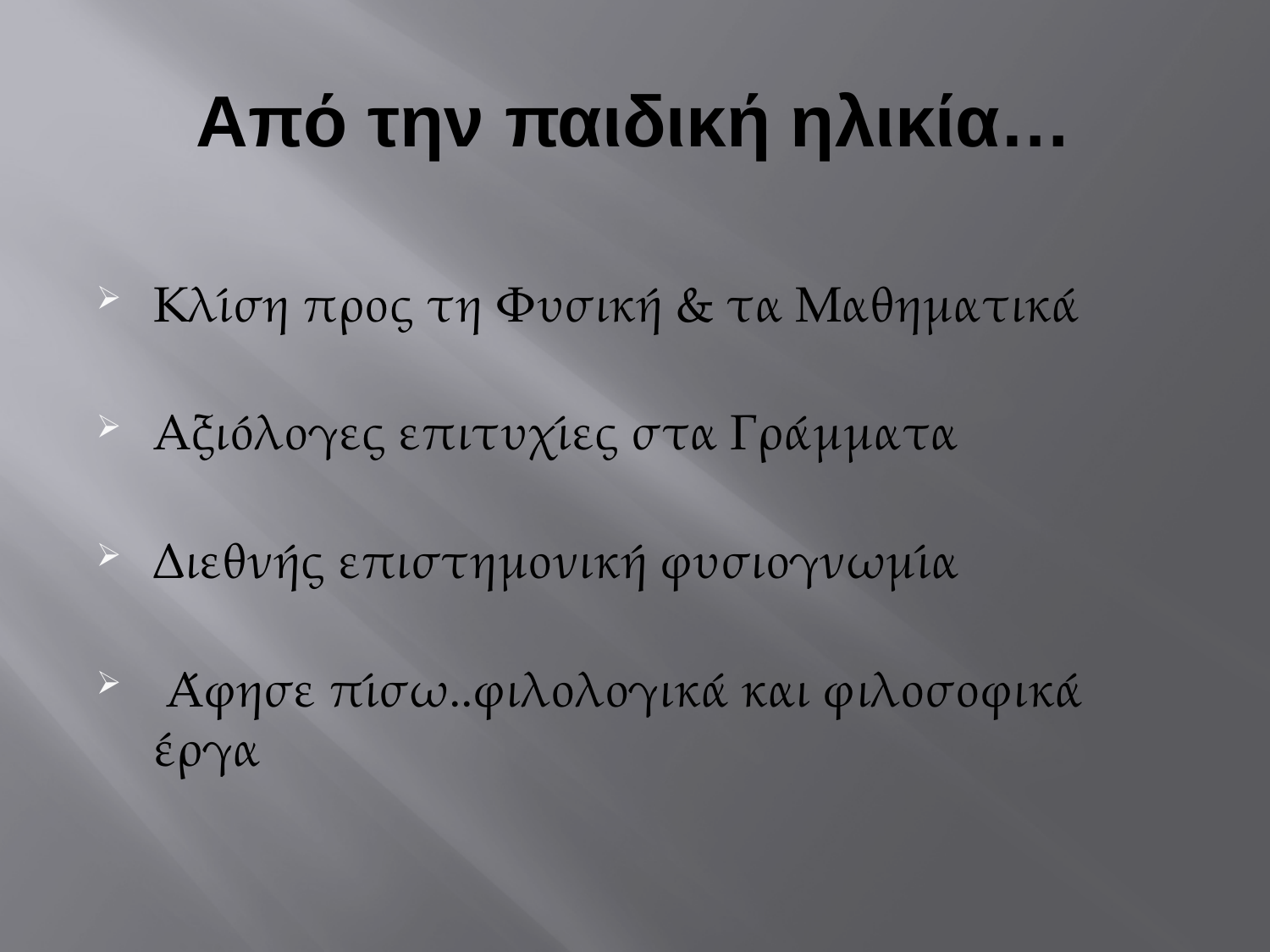

# Από την παιδική ηλικία…
Κλίση προς τη Φυσική & τα Μαθηματικά
Αξιόλογες επιτυχίες στα Γράμματα
Διεθνής επιστημονική φυσιογνωμία
 Άφησε πίσω..φιλολογικά και φιλοσοφικά έργα